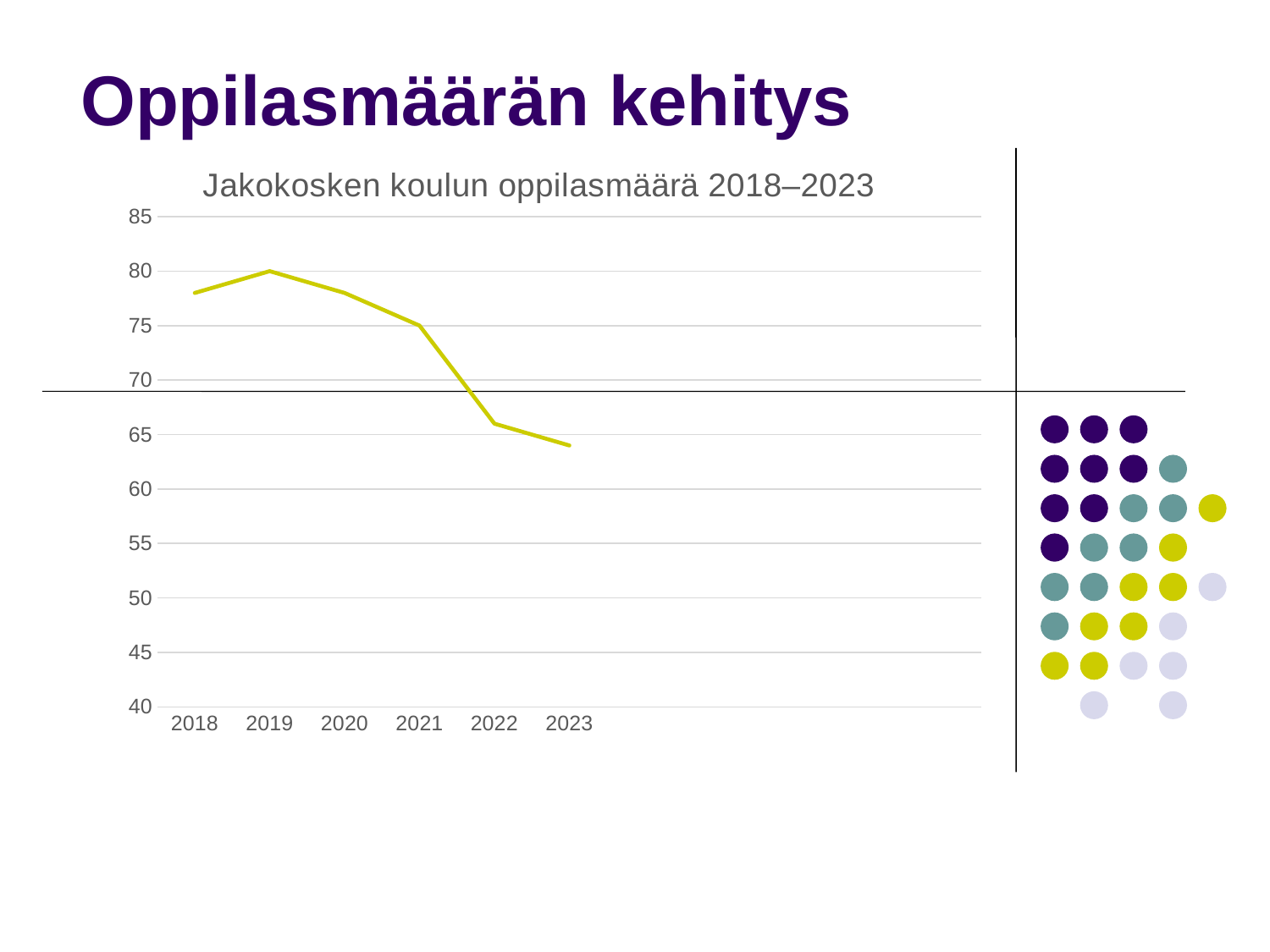

# Oppilasmäärän kehitys

### Chart: Jakokosken koulun oppilasmäärä 2018–2023

| Category | Sarake1 |
|---|---|
| 2018 | 78.0 |
| 2019 | 80.0 |
| 2020 | 78.0 |
| 2021 | 75.0 |
| 2022 | 66.0 |
| 2023 | 64.0 |
|  | None |
|  | None |
|  | None |
|  | None |
|  | None |